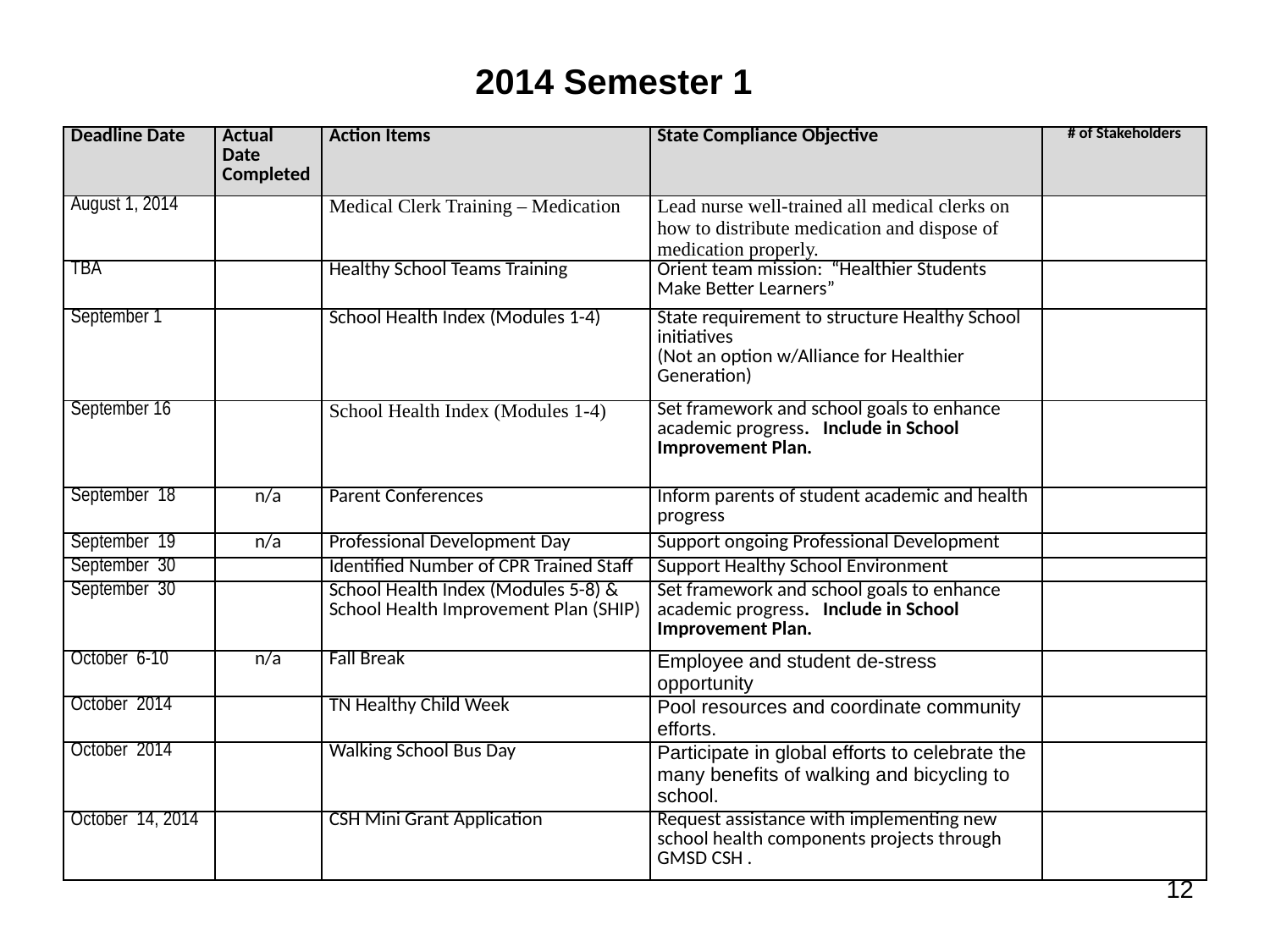

2014 Semester 1
| Deadline Date | Actual Date Completed | Action Items | State Compliance Objective | # of Stakeholders |
| --- | --- | --- | --- | --- |
| August 1, 2014 |  | Medical Clerk Training – Medication | Lead nurse well-trained all medical clerks on how to distribute medication and dispose of medication properly. |  |
| TBA |  | Healthy School Teams Training | Orient team mission: “Healthier Students Make Better Learners” |  |
| September 1 |  | School Health Index (Modules 1-4) | State requirement to structure Healthy School initiatives (Not an option w/Alliance for Healthier Generation) |  |
| September 16 |  | School Health Index (Modules 1-4) | Set framework and school goals to enhance academic progress. Include in School Improvement Plan. |  |
| September 18 | n/a | Parent Conferences | Inform parents of student academic and health progress |  |
| September 19 | n/a | Professional Development Day | Support ongoing Professional Development |  |
| September 30 |  | Identified Number of CPR Trained Staff | Support Healthy School Environment |  |
| September 30 |  | School Health Index (Modules 5-8) & School Health Improvement Plan (SHIP) | Set framework and school goals to enhance academic progress. Include in School Improvement Plan. |  |
| October 6-10 | n/a | Fall Break | Employee and student de-stress opportunity |  |
| October 2014 |  | TN Healthy Child Week | Pool resources and coordinate community efforts. |  |
| October 2014 |  | Walking School Bus Day | Participate in global efforts to celebrate the many benefits of walking and bicycling to school. |  |
| October 14, 2014 |  | CSH Mini Grant Application | Request assistance with implementing new school health components projects through GMSD CSH . |  |
12